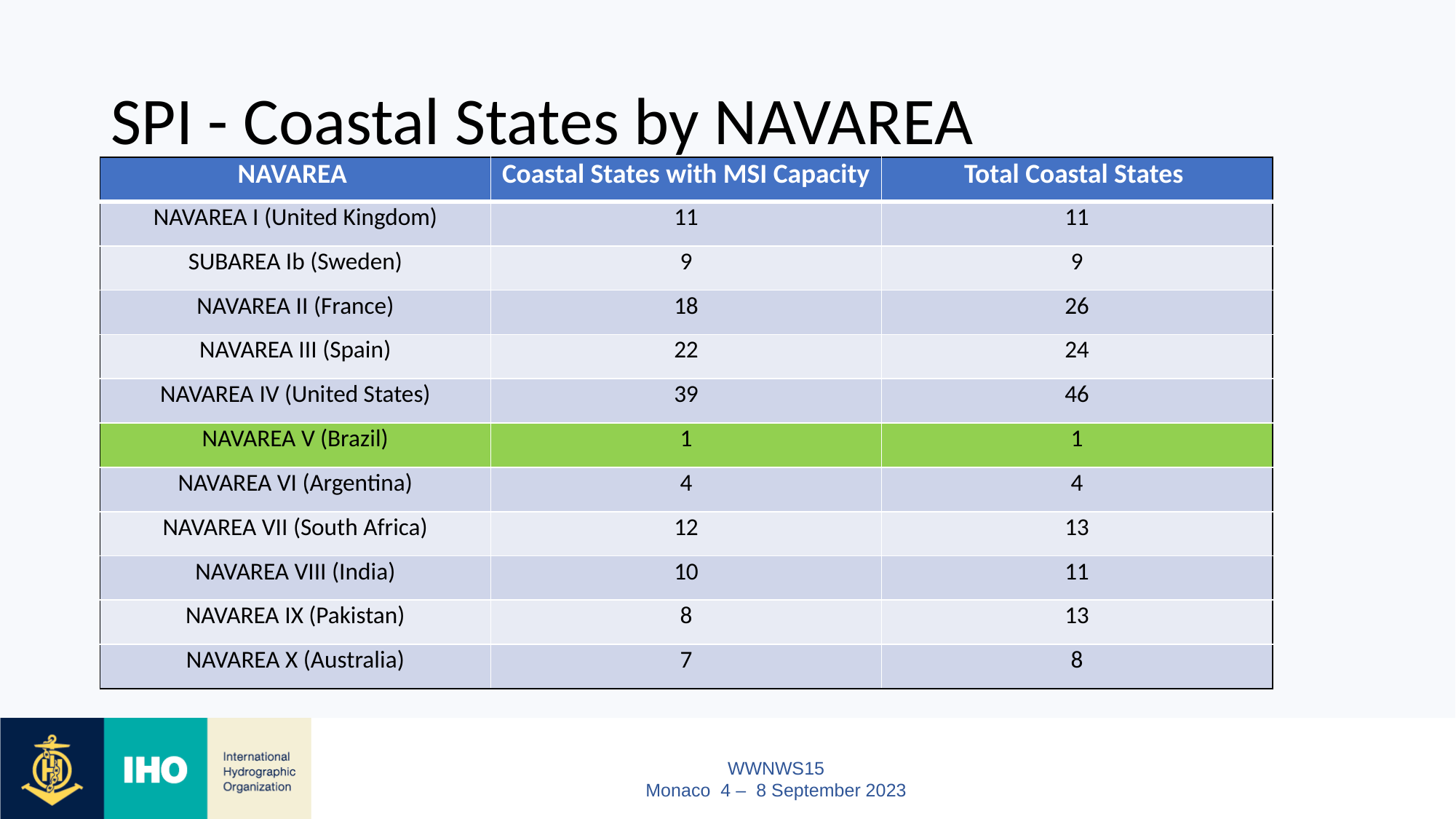

# SPI - Coastal States by NAVAREA
| NAVAREA | Coastal States with MSI Capacity | Total Coastal States |
| --- | --- | --- |
| NAVAREA I (United Kingdom) | 11 | 11 |
| SUBAREA Ib (Sweden) | 9 | 9 |
| NAVAREA II (France) | 18 | 26 |
| NAVAREA III (Spain) | 22 | 24 |
| NAVAREA IV (United States) | 39 | 46 |
| NAVAREA V (Brazil) | 1 | 1 |
| NAVAREA VI (Argentina) | 4 | 4 |
| NAVAREA VII (South Africa) | 12 | 13 |
| NAVAREA VIII (India) | 10 | 11 |
| NAVAREA IX (Pakistan) | 8 | 13 |
| NAVAREA X (Australia) | 7 | 8 |